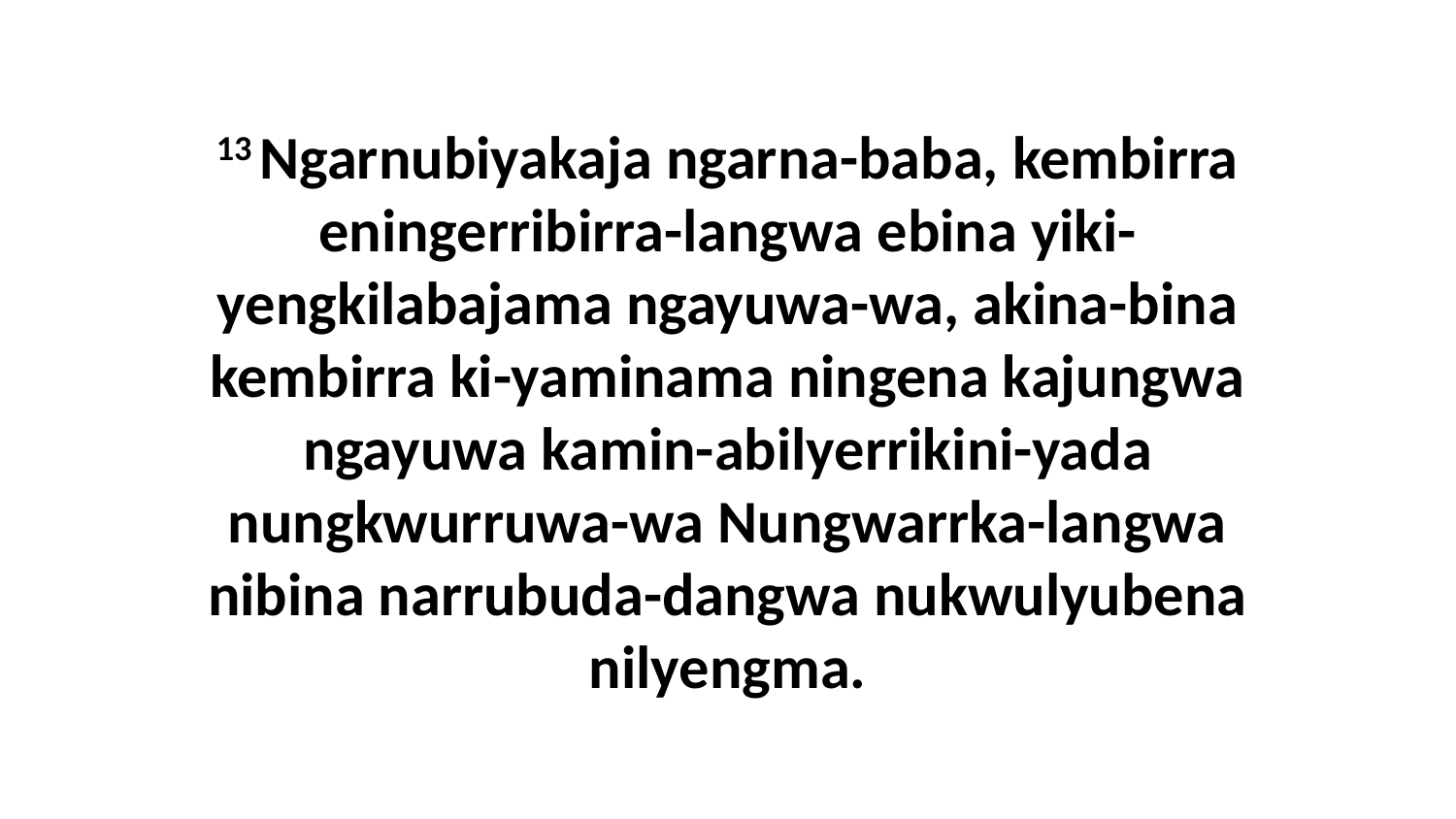

13 Ngarnubiyakaja ngarna-baba, kembirra eningerribirra-langwa ebina yiki-yengkilabajama ngayuwa-wa, akina-bina kembirra ki-yaminama ningena kajungwa ngayuwa kamin-abilyerrikini-yada nungkwurruwa-wa Nungwarrka-langwa nibina narrubuda-dangwa nukwulyubena nilyengma.